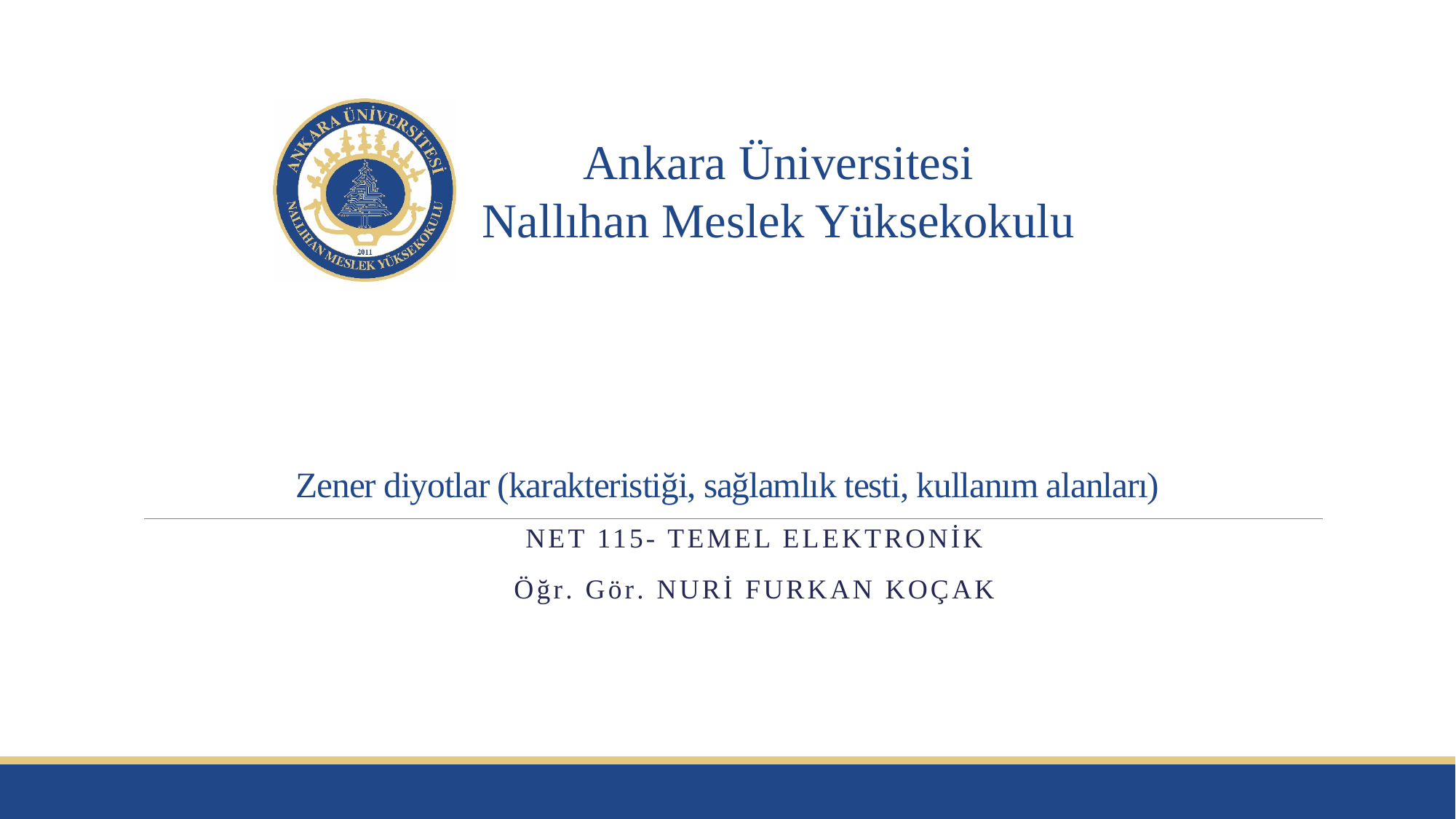

# Zener diyotlar (karakteristiği, sağlamlık testi, kullanım alanları)
NET 115- Temel Elektronik
Öğr. Gör. Nuri Furkan koçak